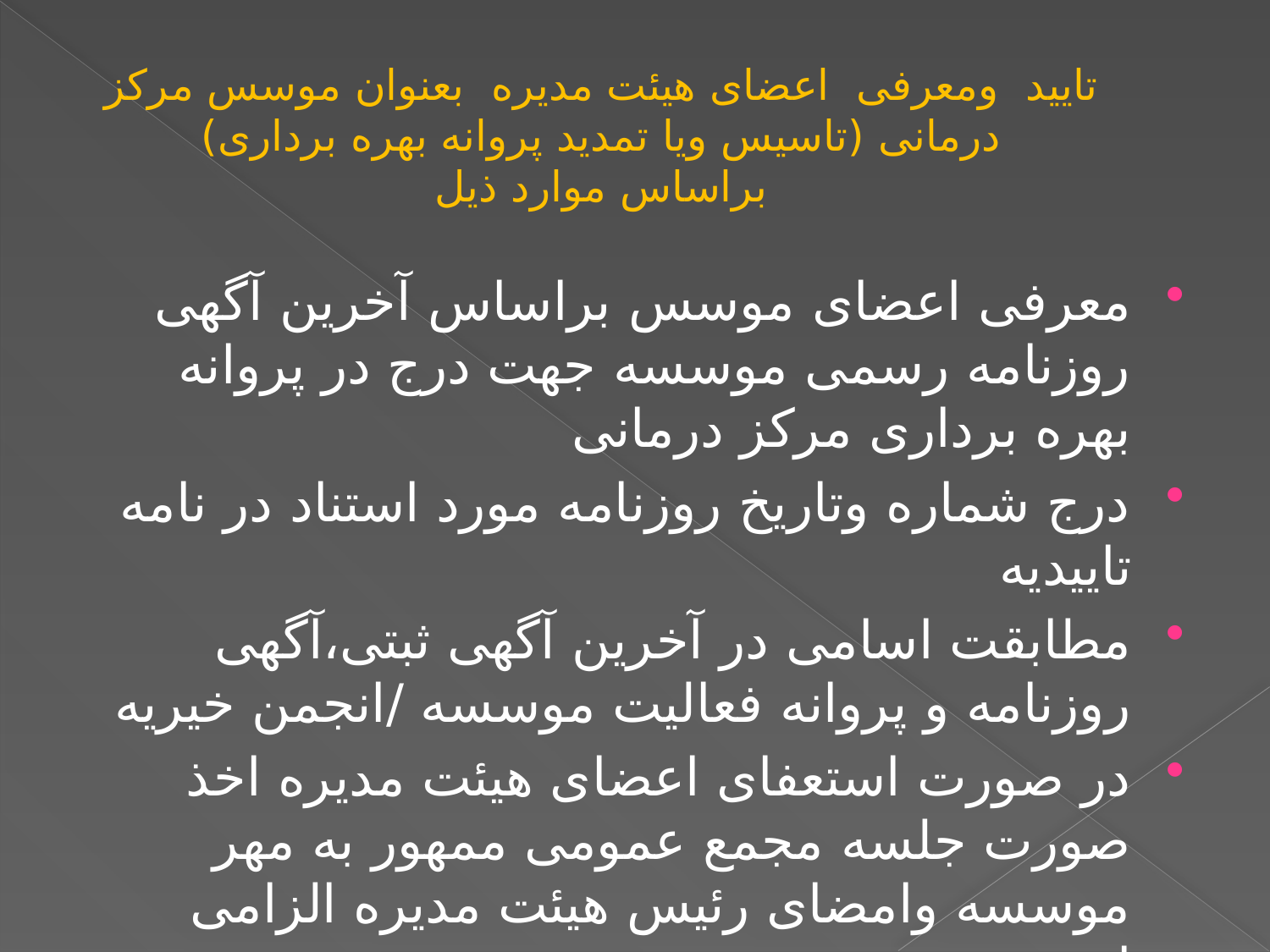

# تایید  ومعرفی  اعضای هیئت مدیره  بعنوان موسس مرکز درمانی (تاسیس ویا تمدید پروانه بهره برداری) براساس موارد ذیل
معرفی اعضای موسس براساس آخرین آگهی روزنامه رسمی موسسه جهت درج در پروانه بهره برداری مرکز درمانی
درج شماره وتاریخ روزنامه مورد استناد در نامه تاییدیه
مطابقت اسامی در آخرین آگهی ثبتی،آگهی روزنامه و پروانه فعالیت موسسه /انجمن خیریه
در صورت استعفای اعضای هیئت مدیره اخذ صورت جلسه مجمع عمومی ممهور به مهر موسسه وامضای رئیس هیئت مدیره الزامی است
در موارد فوتی ارائه گواهی فوت در کنار صورتجلسه مجمع عمومی الزامی است